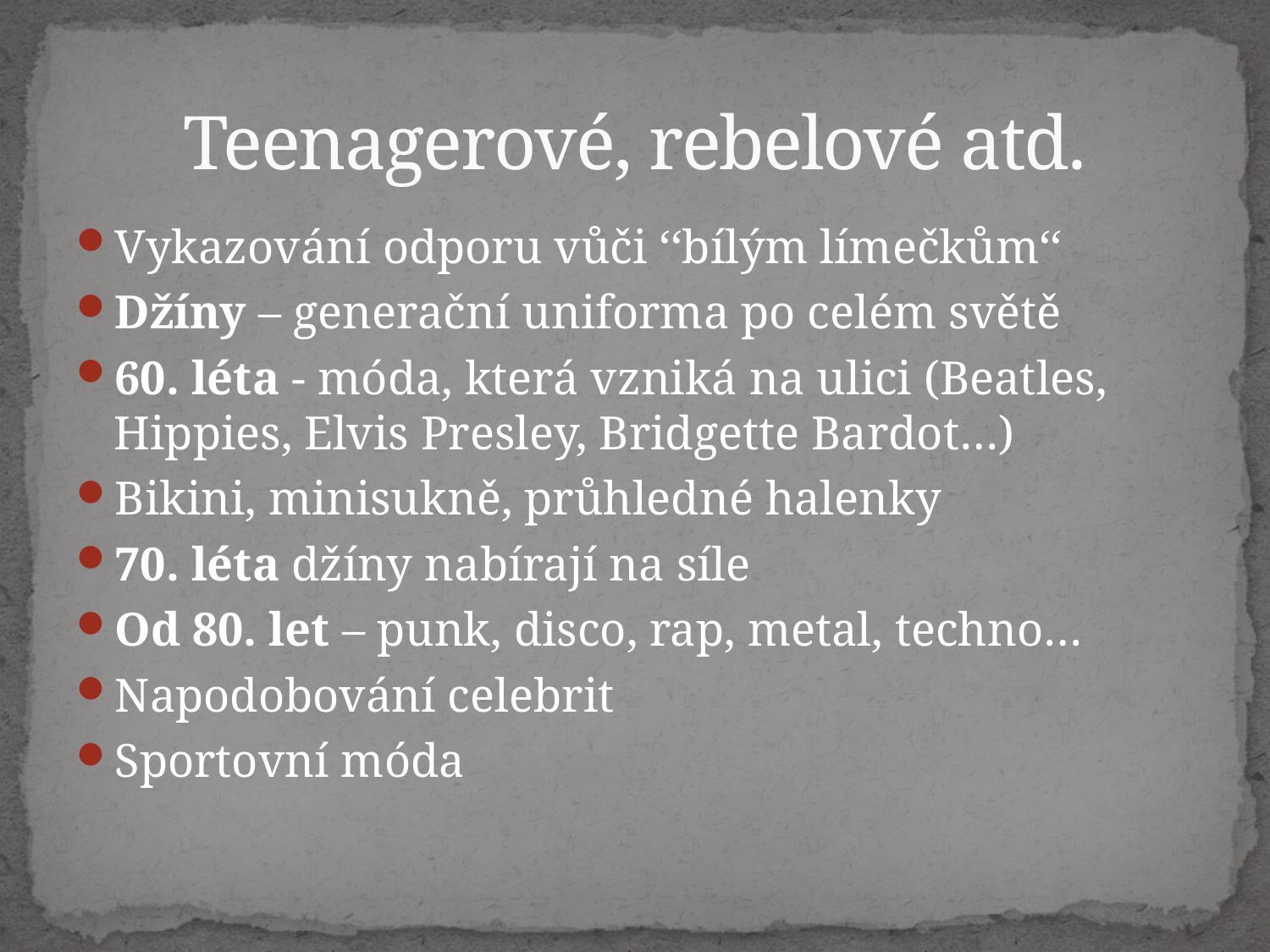

# Teenagerové, rebelové atd.
Vykazování odporu vůči ‘‘bílým límečkům‘‘
Džíny – generační uniforma po celém světě
60. léta - móda, která vzniká na ulici (Beatles, Hippies, Elvis Presley, Bridgette Bardot…)
Bikini, minisukně, průhledné halenky
70. léta džíny nabírají na síle
Od 80. let – punk, disco, rap, metal, techno…
Napodobování celebrit
Sportovní móda